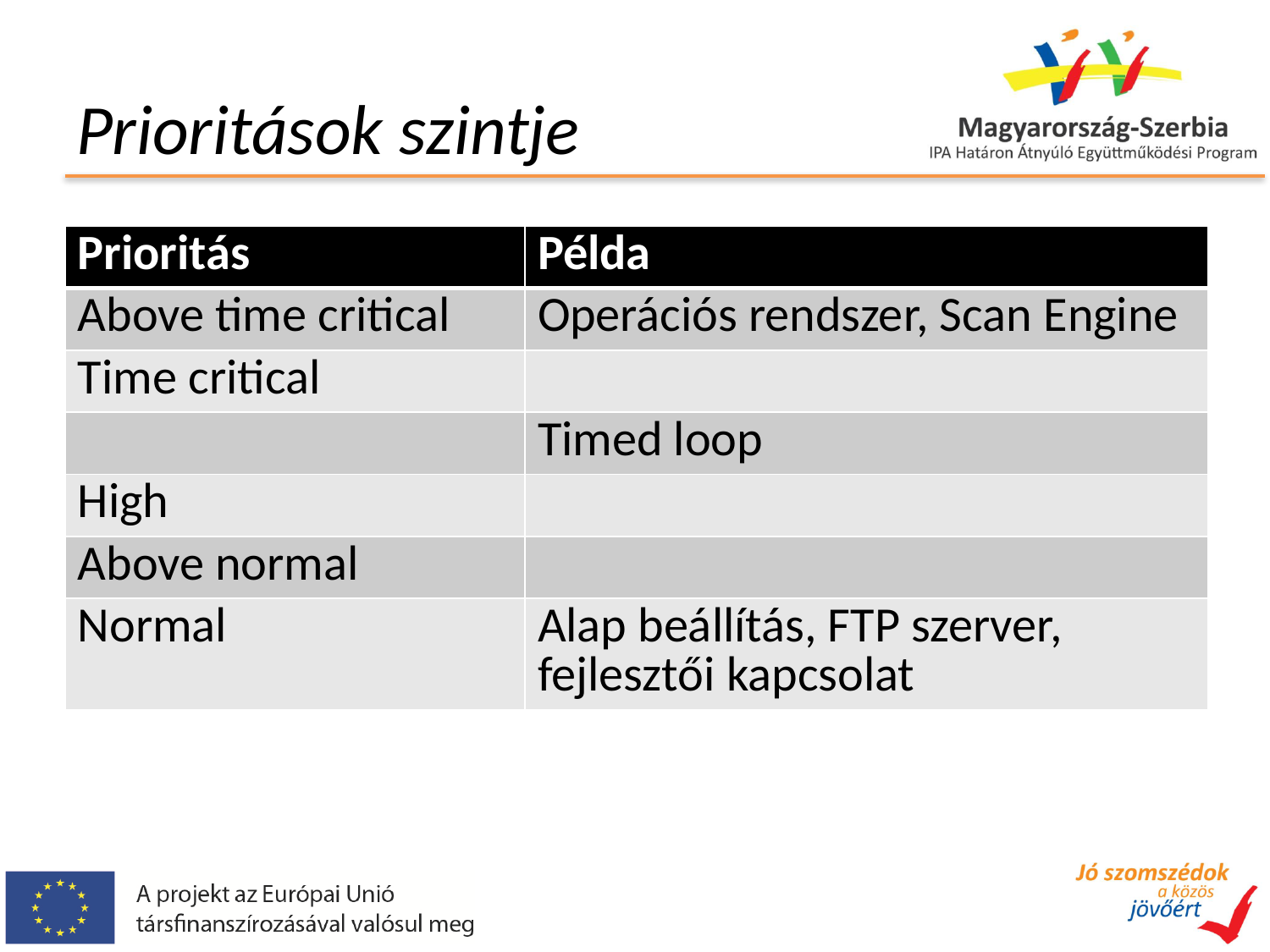

# Prioritások szintje
| Prioritás | Példa |
| --- | --- |
| Above time critical | Operációs rendszer, Scan Engine |
| Time critical |  |
|  | Timed loop |
| High |  |
| Above normal |  |
| Normal | Alap beállítás, FTP szerver, fejlesztői kapcsolat |